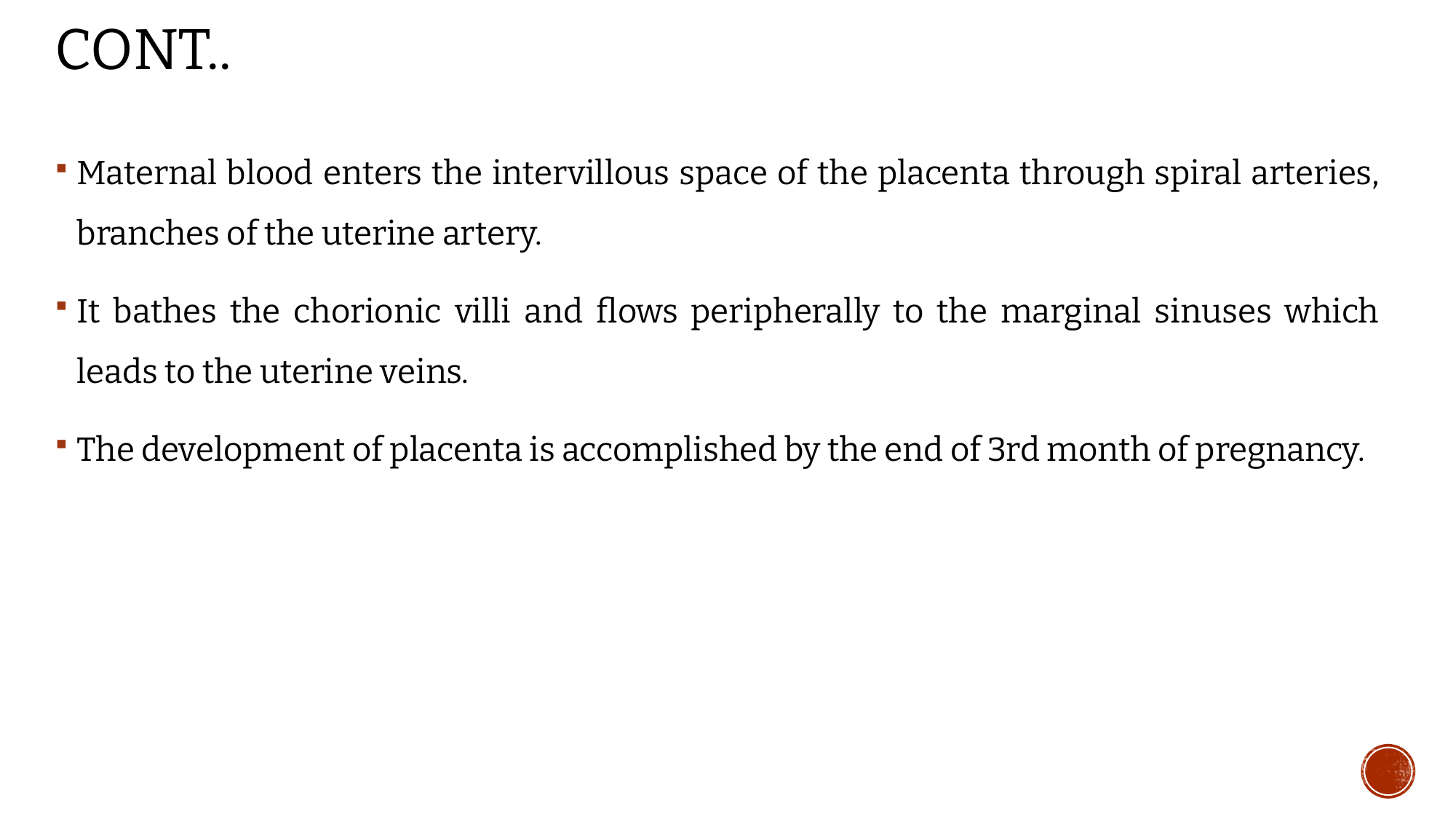

# Cont..
Maternal blood enters the intervillous space of the placenta through spiral arteries, branches of the uterine artery.
It bathes the chorionic villi and flows peripherally to the marginal sinuses which leads to the uterine veins.
The development of placenta is accomplished by the end of 3rd month of pregnancy.